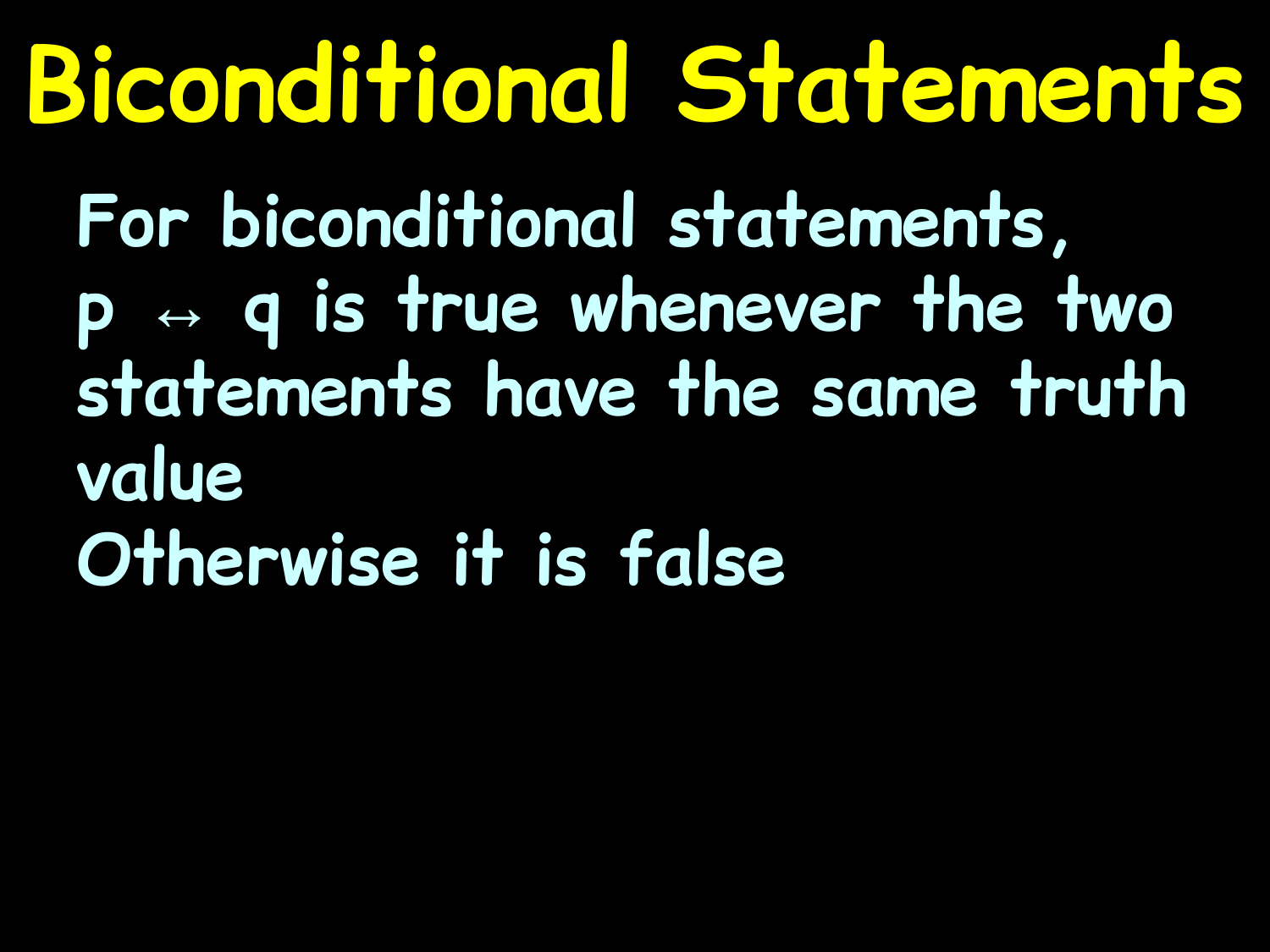

# Biconditional Statements
For biconditional statements,
p ↔ q is true whenever the two statements have the same truth value
Otherwise it is false